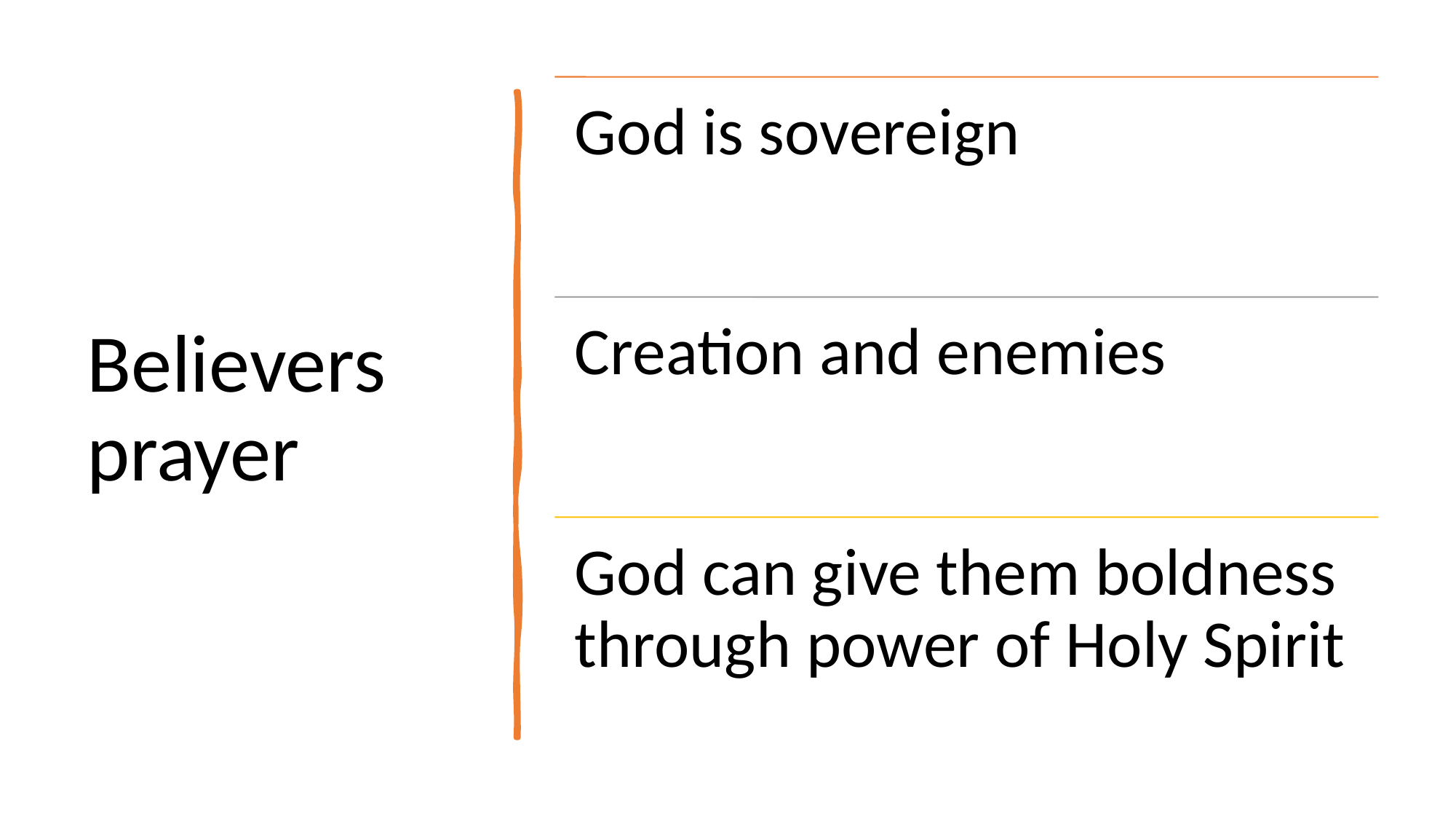

God is sovereign
Creation and enemies
God can give them boldness through power of Holy Spirit
# Believers prayer